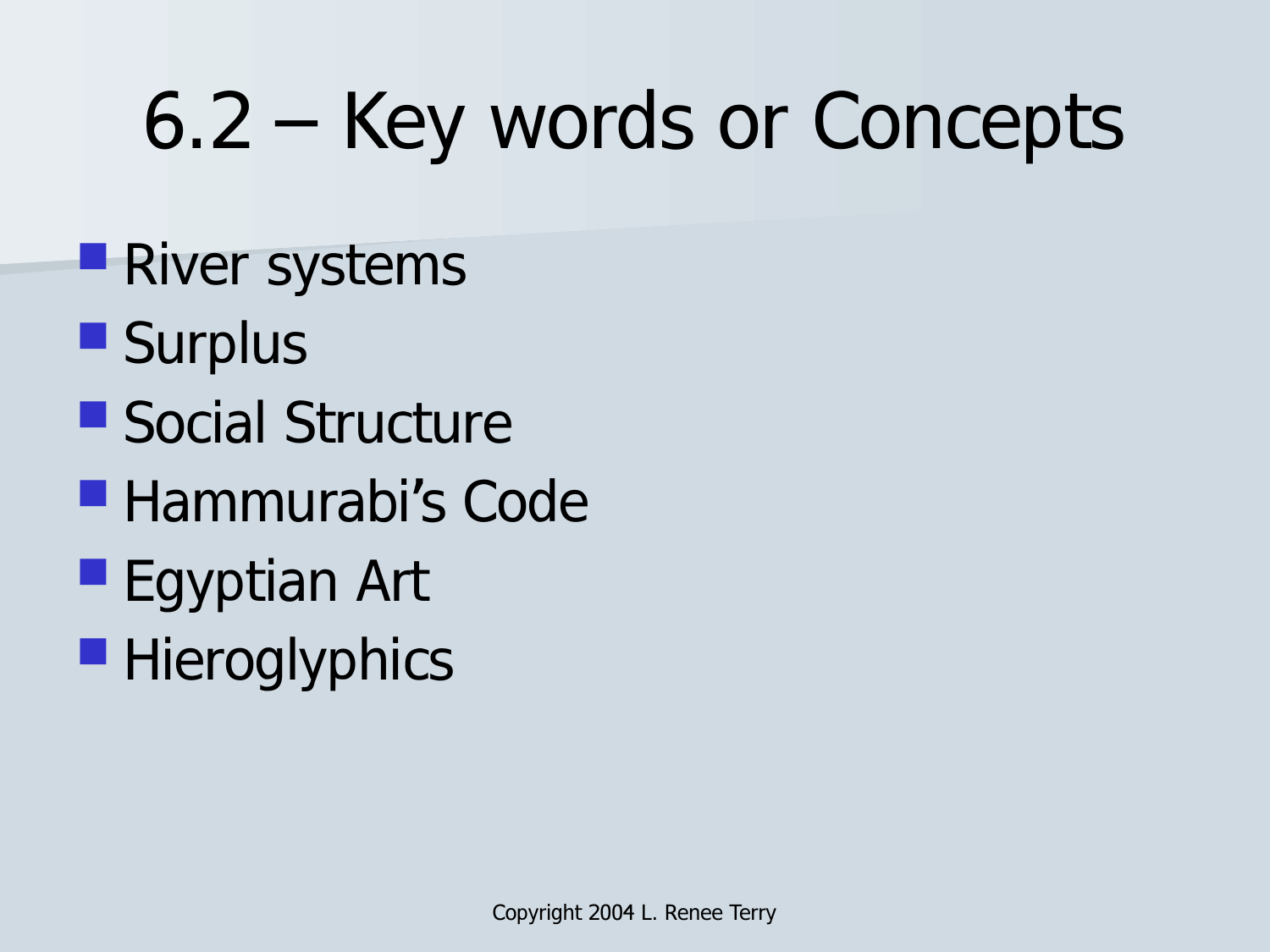

# 6.2 – Key words or Concepts
River systems
Surplus
Social Structure
Hammurabi’s Code
Egyptian Art
Hieroglyphics
Copyright 2004 L. Renee Terry